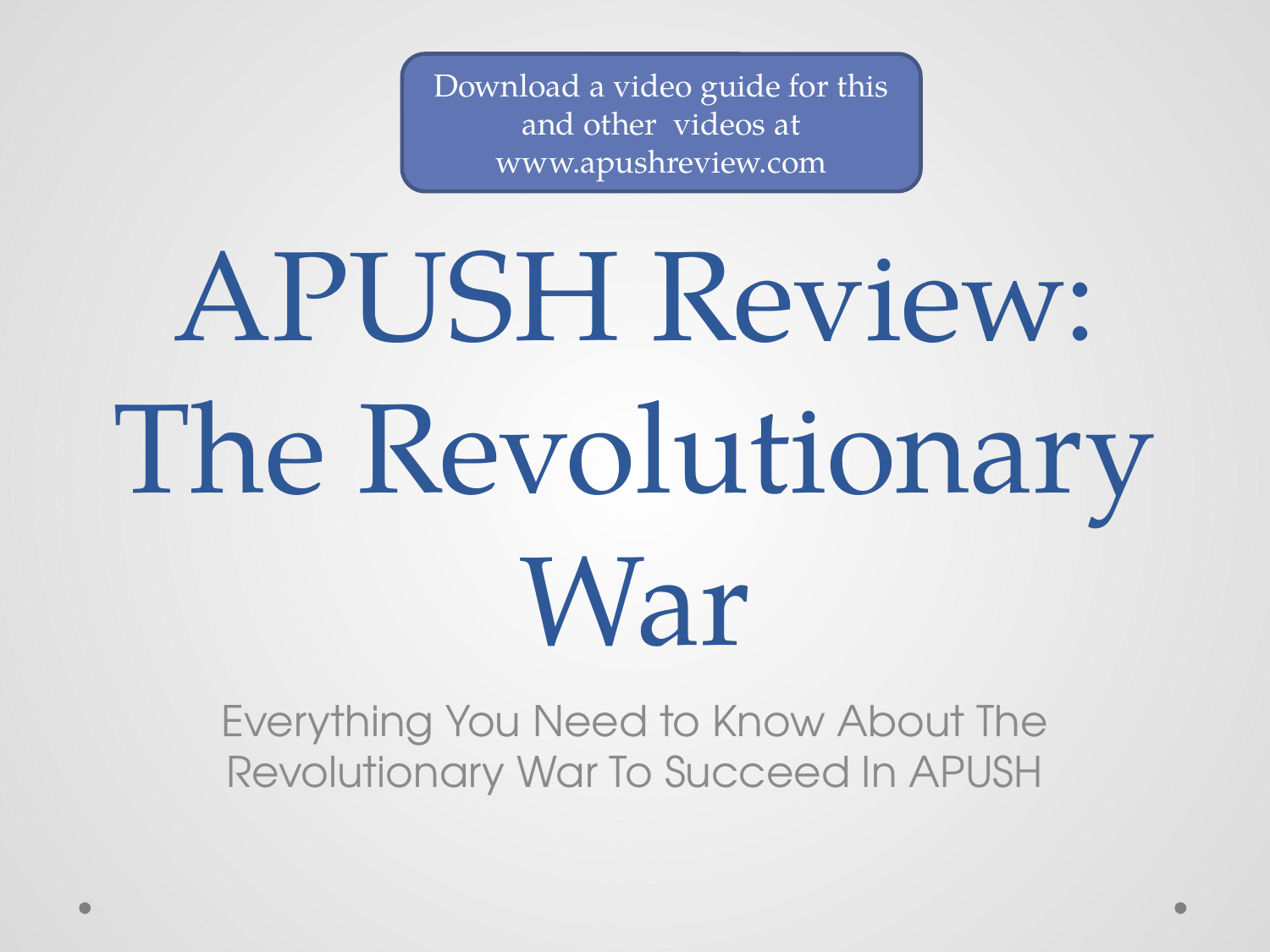

Download a video guide for this and other  videos at www.apushreview.com
# APUSH Review: The Revolutionary War
Everything You Need to Know About The Revolutionary War To Succeed In APUSH